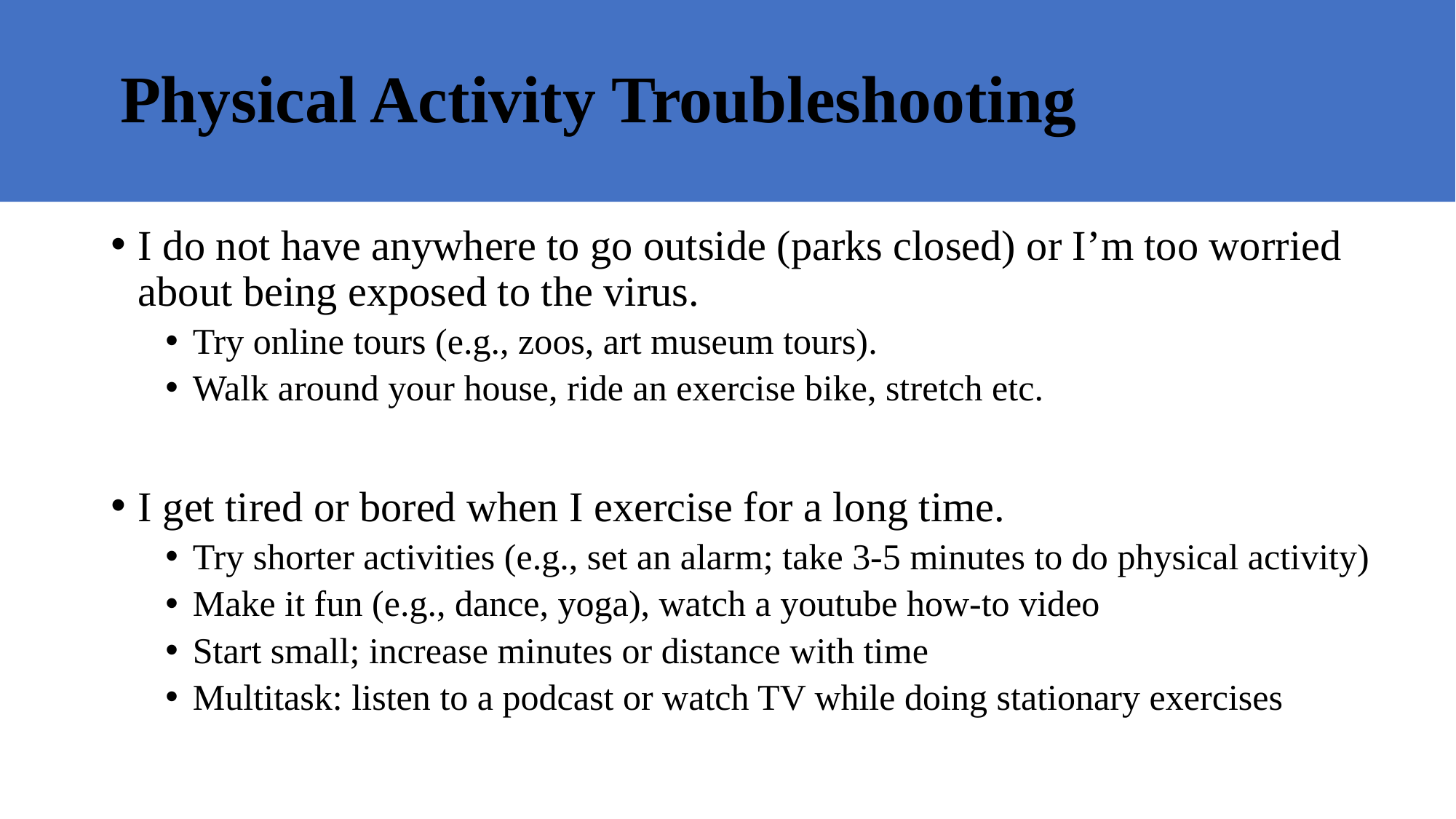

Physical Activity Troubleshooting
# Troubleshooting
I do not have anywhere to go outside (parks closed) or I’m too worried about being exposed to the virus.
Try online tours (e.g., zoos, art museum tours).
Walk around your house, ride an exercise bike, stretch etc.

I get tired or bored when I exercise for a long time.
Try shorter activities (e.g., set an alarm; take 3-5 minutes to do physical activity)
Make it fun (e.g., dance, yoga), watch a youtube how-to video
Start small; increase minutes or distance with time
Multitask: listen to a podcast or watch TV while doing stationary exercises